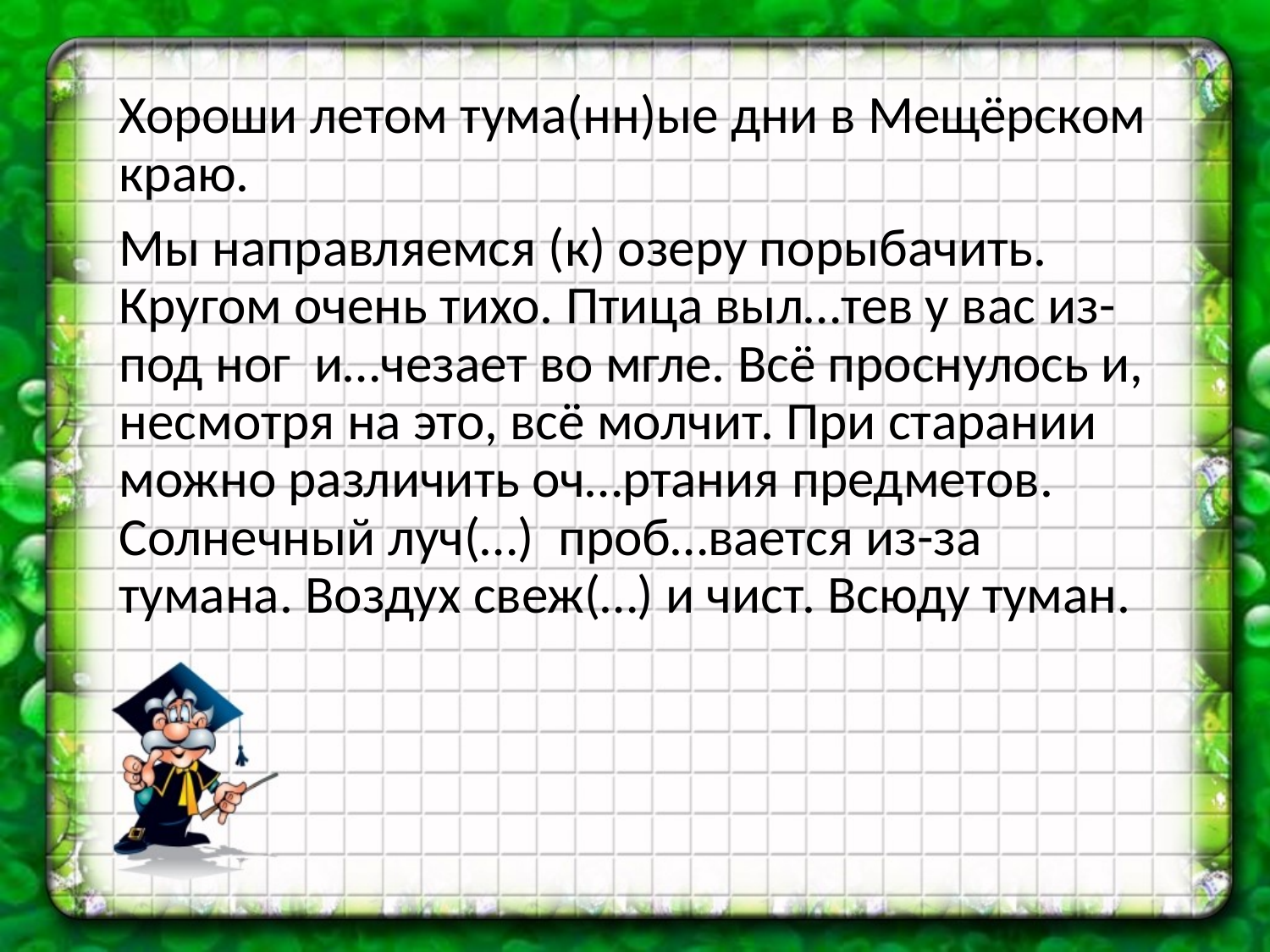

Хороши летом тума(нн)ые дни в Мещёрском краю.
Мы направляемся (к) озеру порыбачить. Кругом очень тихо. Птица выл…тев у вас из-под ног  и…чезает во мгле. Всё проснулось и, несмотря на это, всё молчит. При старании можно различить оч…ртания предметов. Солнечный луч(…)  проб…вается из-за тумана. Воздух свеж(…) и чист. Всюду туман.